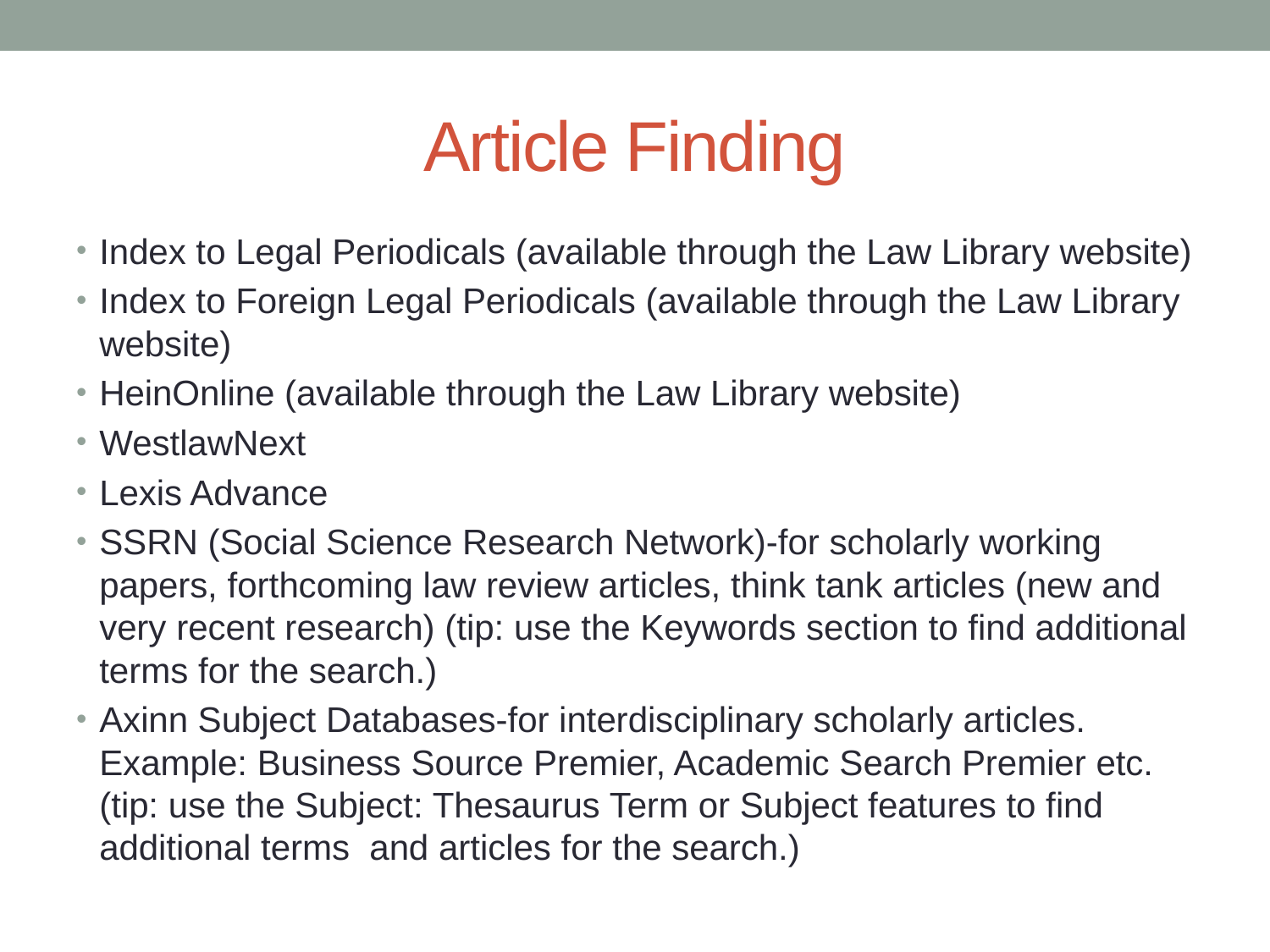

# Article Finding
Index to Legal Periodicals (available through the Law Library website)
Index to Foreign Legal Periodicals (available through the Law Library website)
HeinOnline (available through the Law Library website)
WestlawNext
Lexis Advance
SSRN (Social Science Research Network)-for scholarly working papers, forthcoming law review articles, think tank articles (new and very recent research) (tip: use the Keywords section to find additional terms for the search.)
Axinn Subject Databases-for interdisciplinary scholarly articles.  Example: Business Source Premier, Academic Search Premier etc. (tip: use the Subject: Thesaurus Term or Subject features to find additional terms  and articles for the search.)